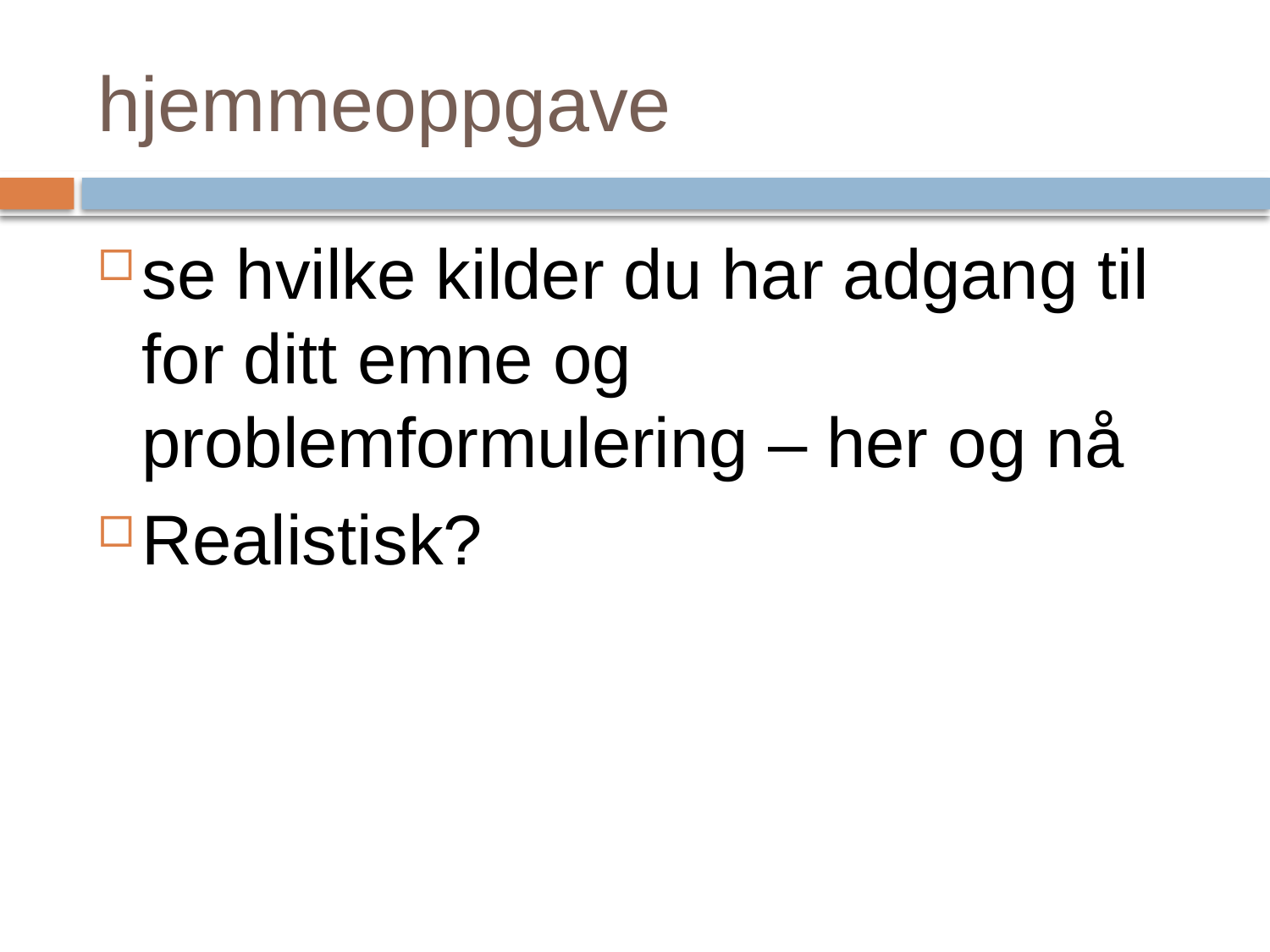

# hjemmeoppgave
se hvilke kilder du har adgang til for ditt emne og problemformulering – her og nå
Realistisk?